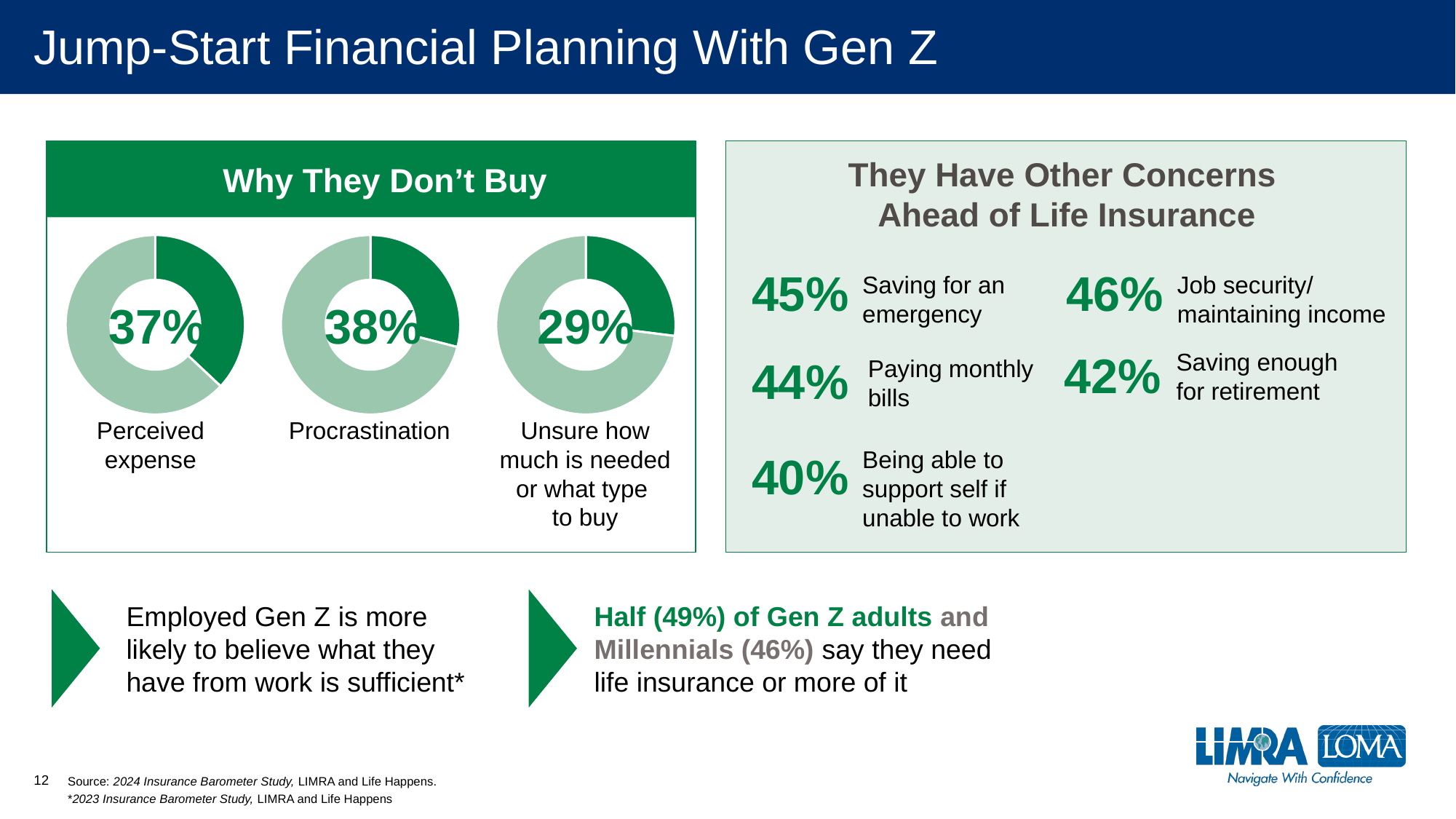

Jump-Start Financial Planning With Gen Z

They Have Other Concerns
Ahead of Life Insurance
Why They Don’t Buy

### Chart

| Category | Perceived Expense |
|---|---|
| Gen Z | 0.37 |

### Chart

| Category | Procrastination |
|---|---|
| Gen Z | 0.29 |

### Chart

| Category | I'm not sure how much |
|---|---|
| Gen Z | 0.27 |
45%
46%
Saving for an emergency
Job security/
maintaining income
37%
38%
29%
42%
Saving enough
for retirement
44%
Paying monthly bills
Perceived expense
Procrastination
Unsure how much is needed or what type
to buy
Being able to support self if unable to work
40%
Employed Gen Z is more likely to believe what they have from work is sufficient*
Half (49%) of Gen Z adults and Millennials (46%) say they need life insurance or more of it

Source: 2024 Insurance Barometer Study, LIMRA and Life Happens.                                *2023 Insurance Barometer Study, LIMRA and Life Happens

12